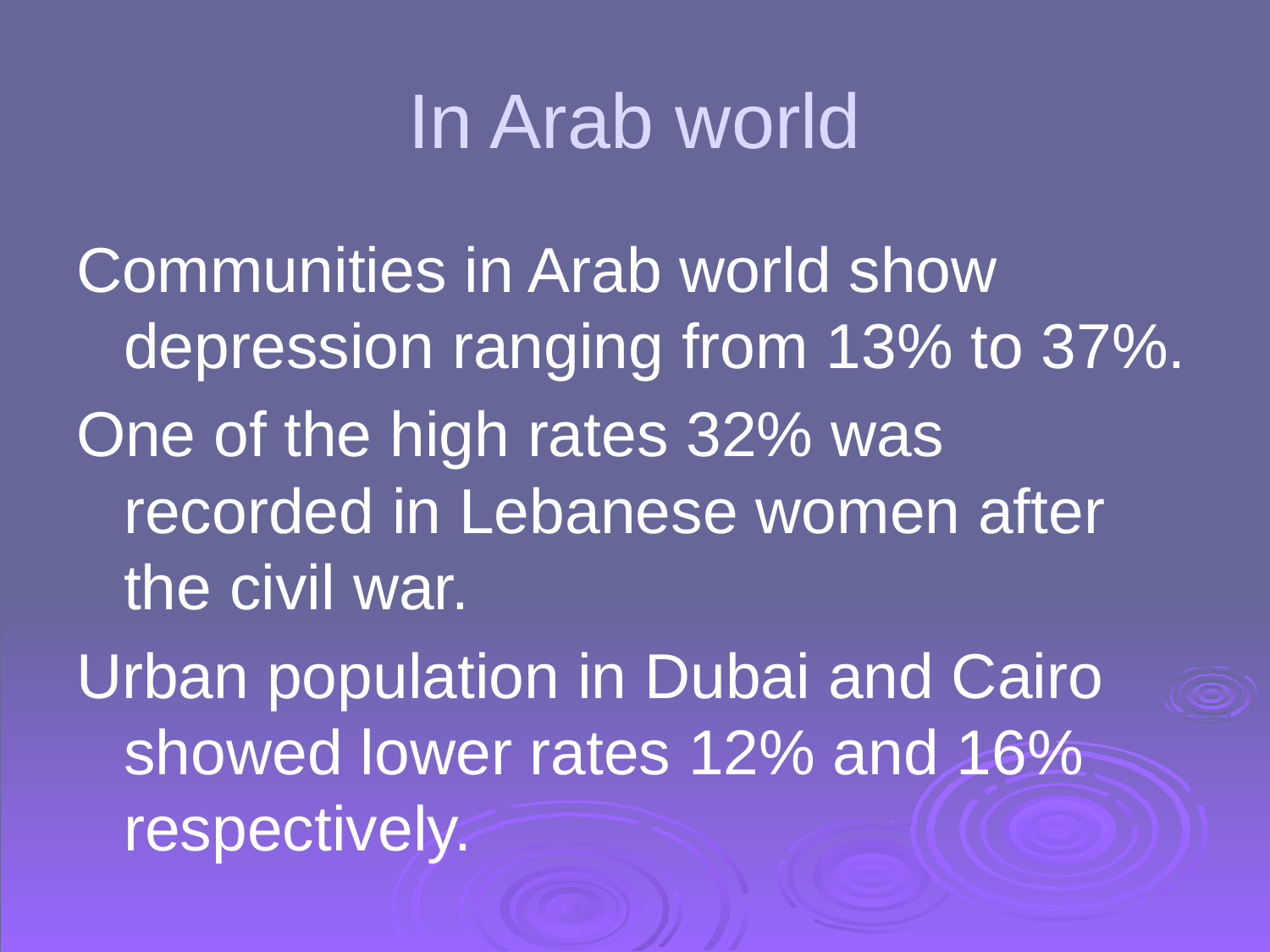

In Arab world
Communities in Arab world show depression ranging from 13% to 37%.
One of the high rates 32% was recorded in Lebanese women after the civil war.
Urban population in Dubai and Cairo showed lower rates 12% and 16% respectively.